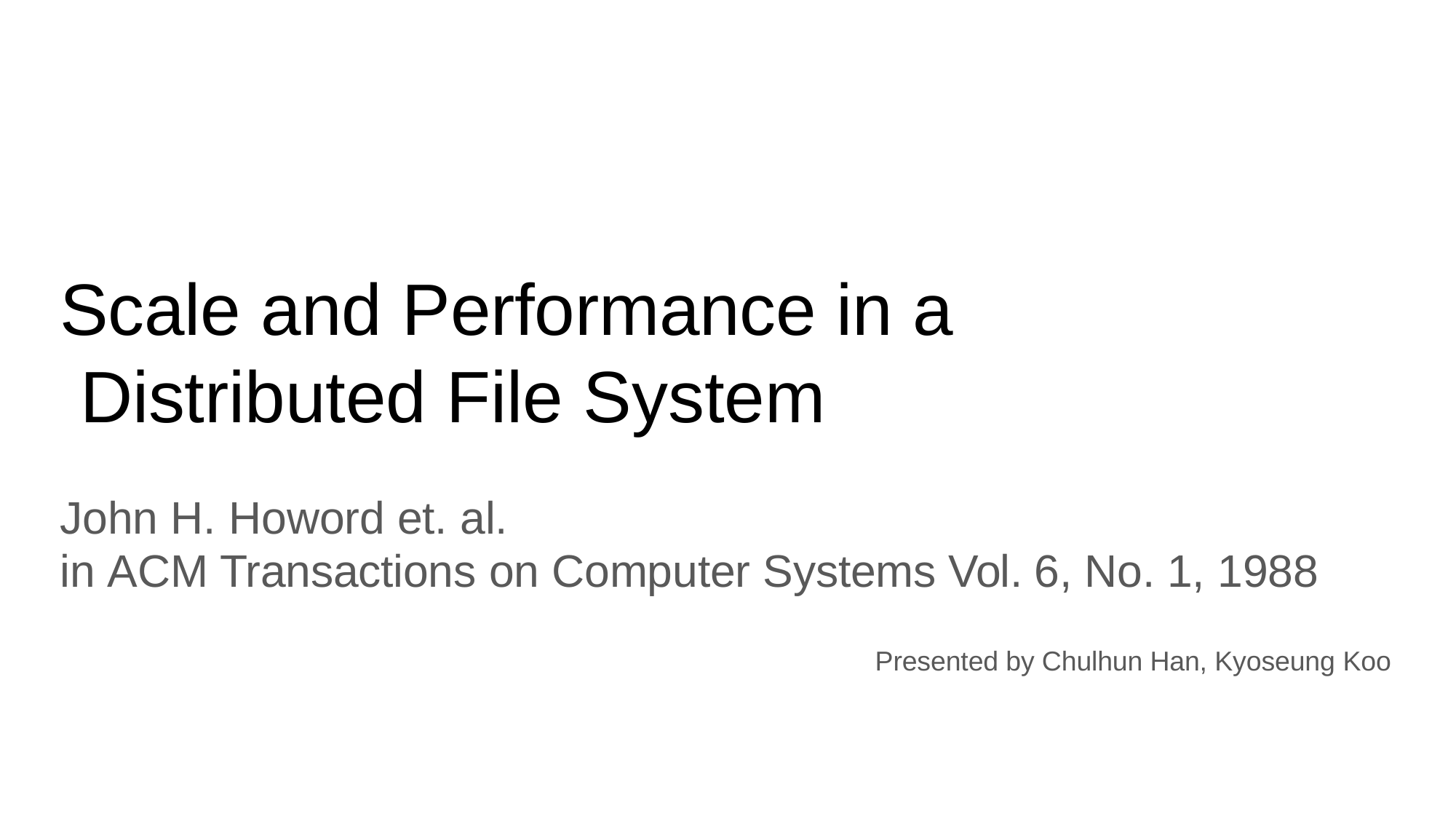

# Scale and Performance in a  Distributed File System
John H. Howord et. al.
in ACM Transactions on Computer Systems Vol. 6, No. 1, 1988
Presented by Chulhun Han, Kyoseung Koo